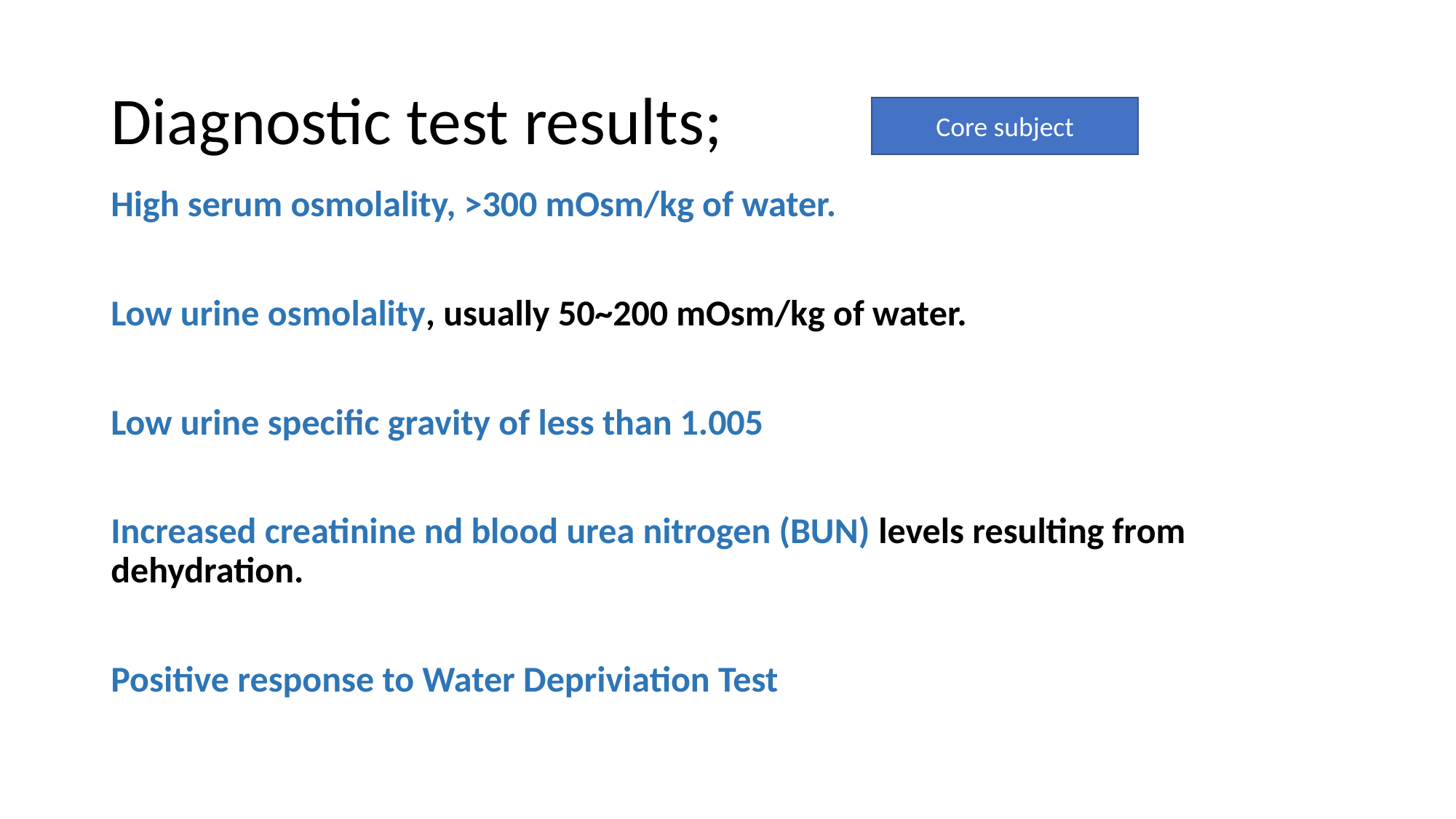

# Diagnostic test results;
Core subject
High serum osmolality, >300 mOsm/kg of water.

Low urine osmolality, usually 50~200 mOsm/kg of water.

Low urine specific gravity of less than 1.005

Increased creatinine nd blood urea nitrogen (BUN) levels resulting from dehydration.

Positive response to Water Depriviation Test